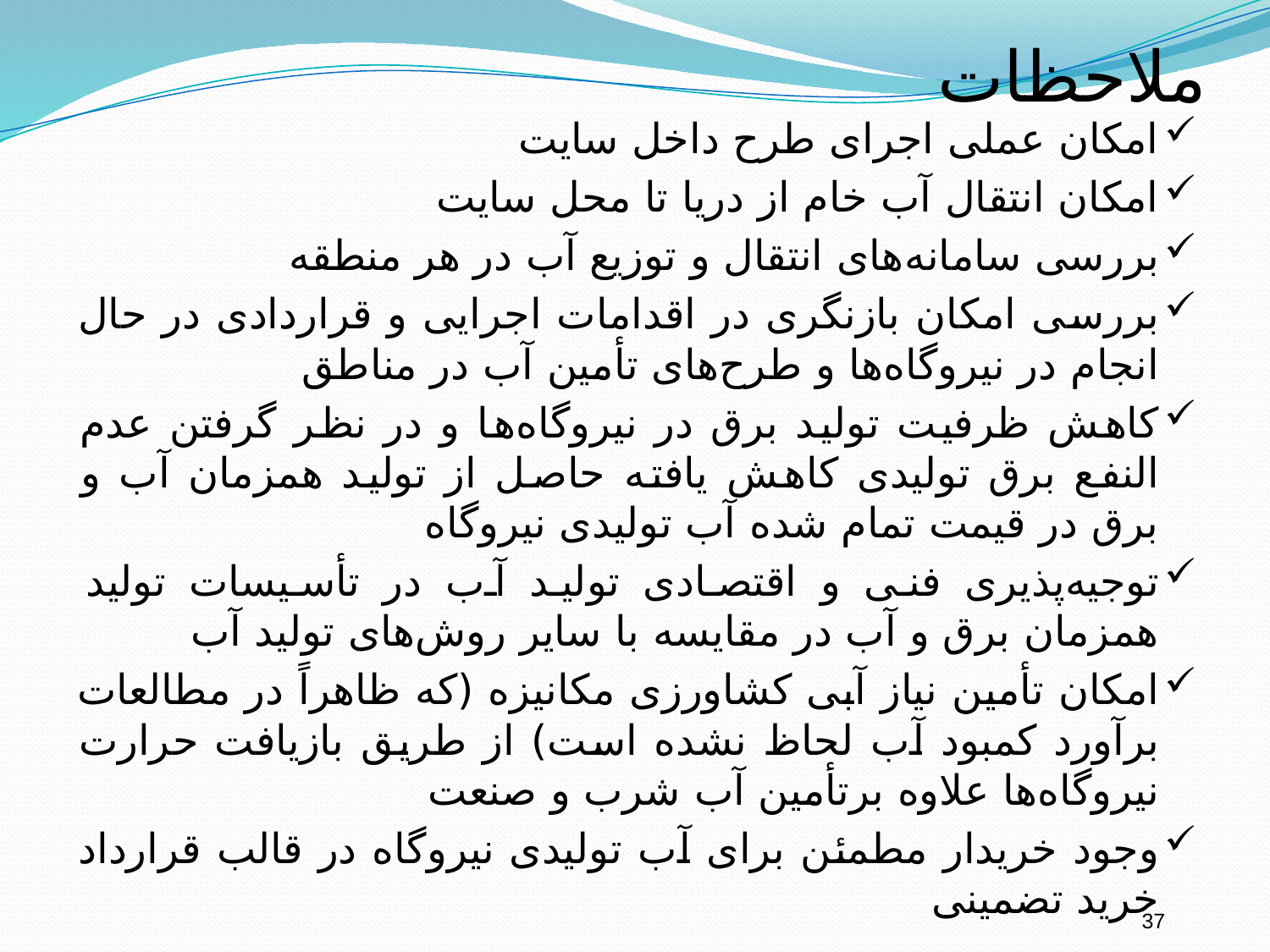

# ملاحظات
امکان عملی اجرای طرح داخل سایت
امکان انتقال آب خام از دریا تا محل سایت
بررسی سامانه‌های انتقال و توزیع آب در هر منطقه
بررسی امکان بازنگری در اقدامات اجرایی و قراردادی در حال انجام در نیروگاه‌ها و طرح‌های تأمین آب در مناطق
کاهش ظرفیت تولید برق در نیروگاه‌ها و در نظر گرفتن عدم النفع برق تولیدی کاهش یافته حاصل از تولید همزمان آب و برق در قیمت تمام شده آب تولیدی نیروگاه
توجیه‌پذیری فنی و اقتصادی تولید آب در تأسیسات تولید همزمان برق و آب در مقایسه با سایر روش‌های تولید آب
امکان تأمین نیاز آبی کشاورزی مکانیزه (که ظاهراً در مطالعات برآورد کمبود آب لحاظ نشده است) از طریق بازیافت حرارت نیروگاه‌ها علاوه برتأمین آب شرب و صنعت
وجود خریدار مطمئن برای آب تولیدی نیروگاه در قالب قرارداد خرید تضمینی

37